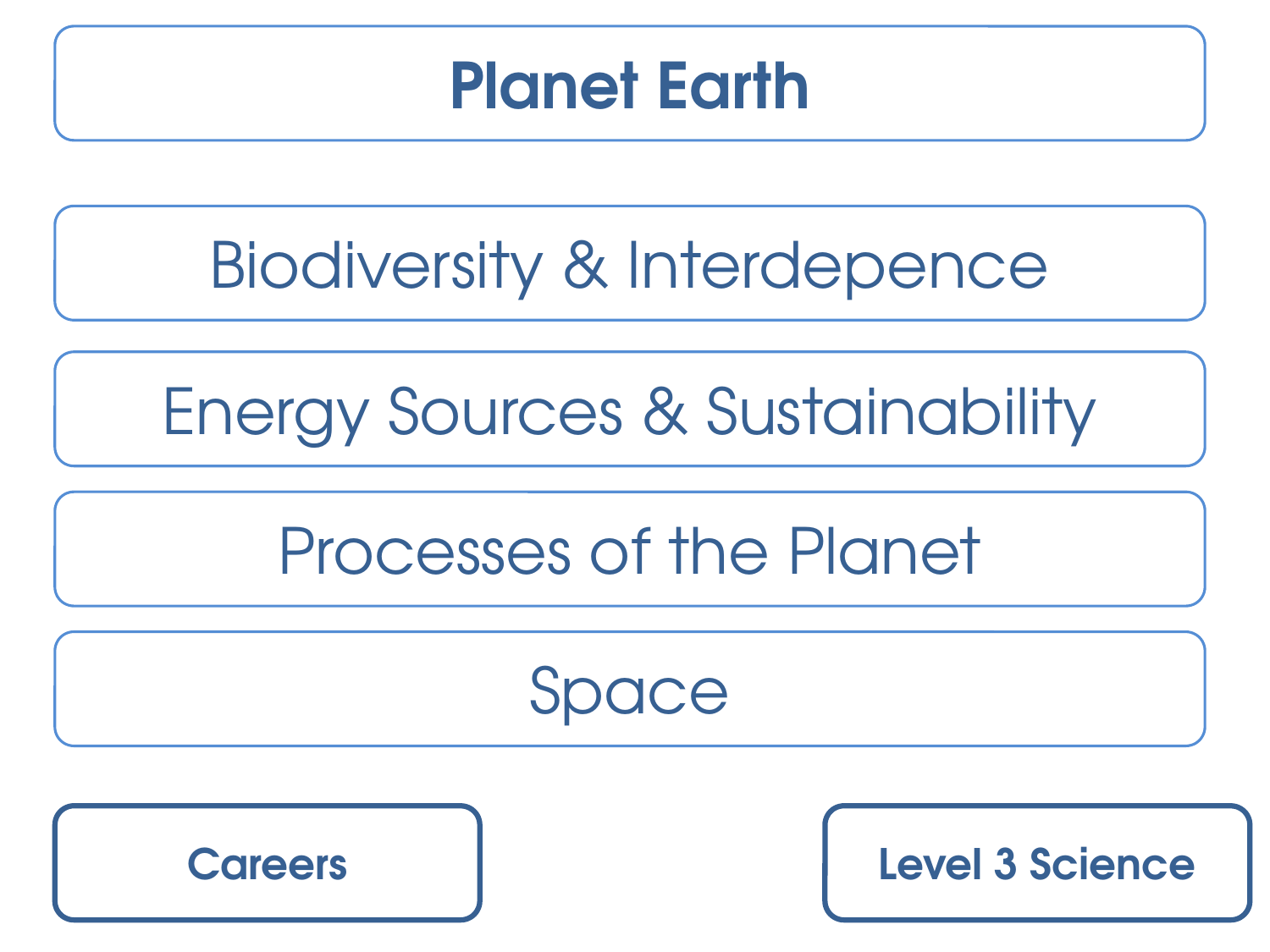

Planet Earth
Biodiversity & Interdepence
Energy Sources & Sustainability
Processes of the Planet
Space
Careers
Level 3 Science